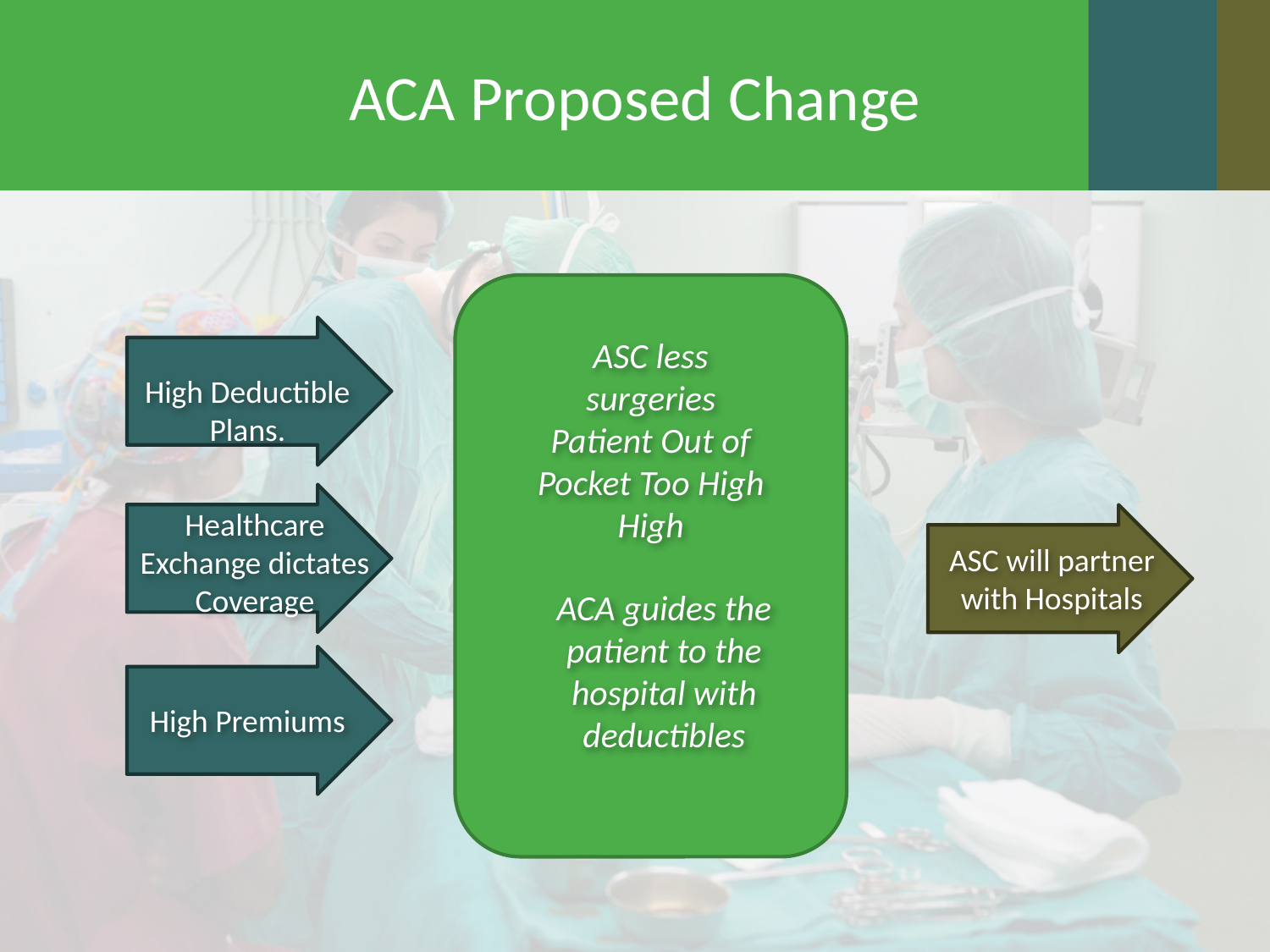

# ACA Proposed Change

ASC less surgeries Patient Out of Pocket Too High High
High Deductible Plans.

Healthcare Exchange dictates Coverage

ASC will partner with Hospitals
ACA guides the patient to the hospital with deductibles

High Premiums